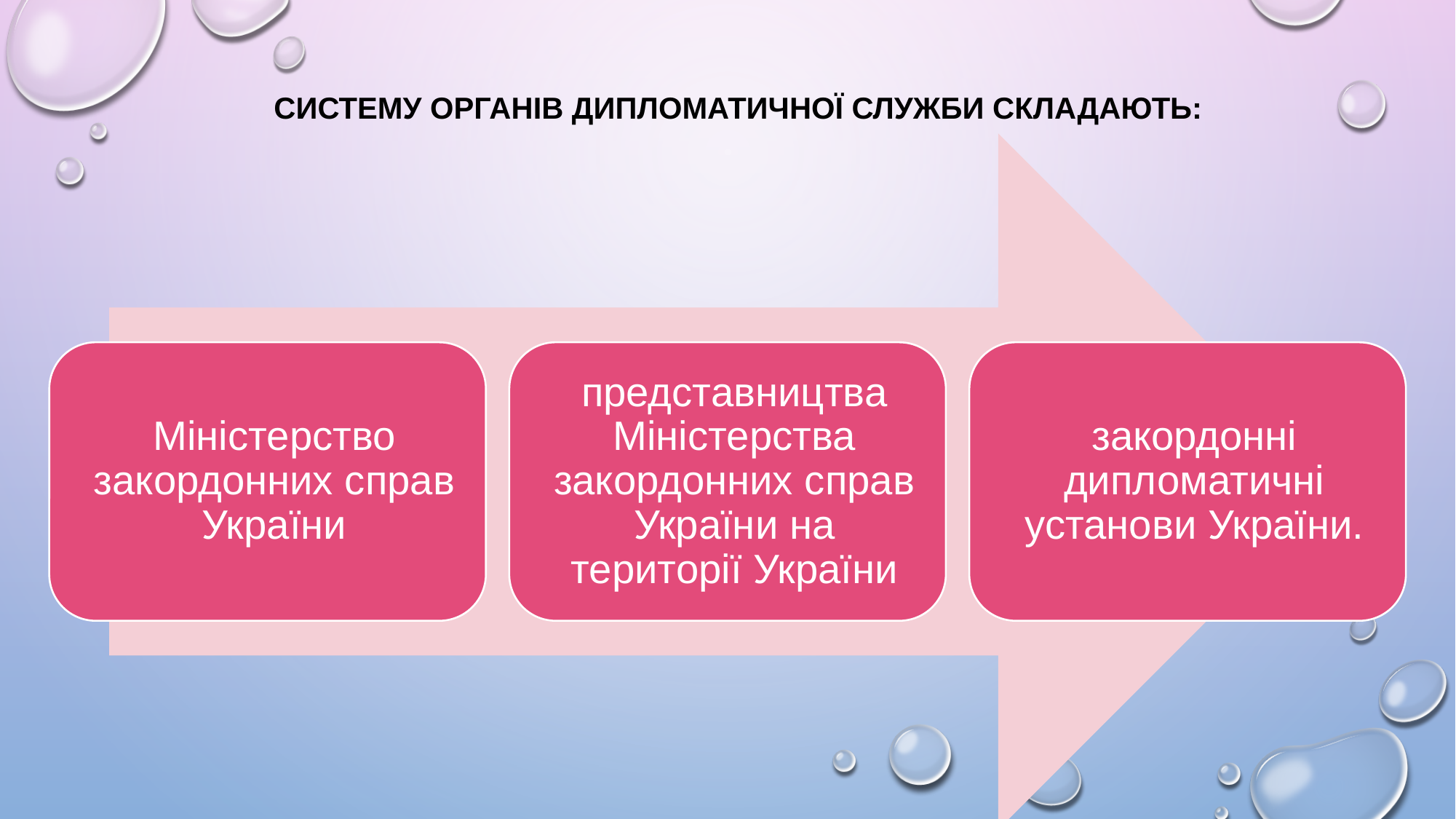

# Систему органів дипломатичної служби складають:
Міністерство закордонних справ України
представництва Міністерства закордонних справ України на території України
закордонні дипломатичні установи України.